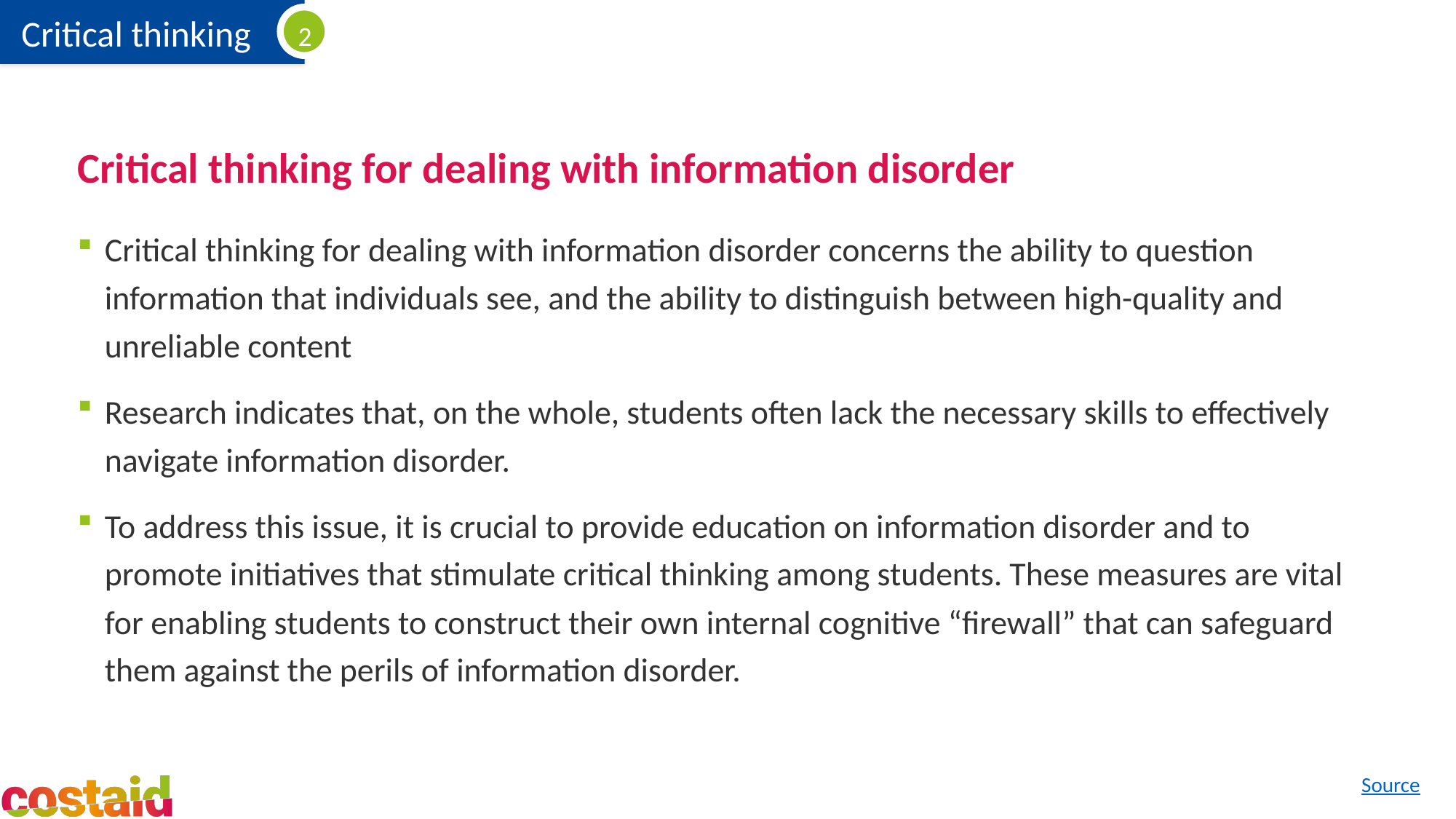

# Critical thinking for dealing with information disorder
Critical thinking for dealing with information disorder concerns the ability to question information that individuals see, and the ability to distinguish between high-quality and unreliable content
Research indicates that, on the whole, students often lack the necessary skills to effectively navigate information disorder.
To address this issue, it is crucial to provide education on information disorder and to promote initiatives that stimulate critical thinking among students. These measures are vital for enabling students to construct their own internal cognitive “firewall” that can safeguard them against the perils of information disorder.
Source